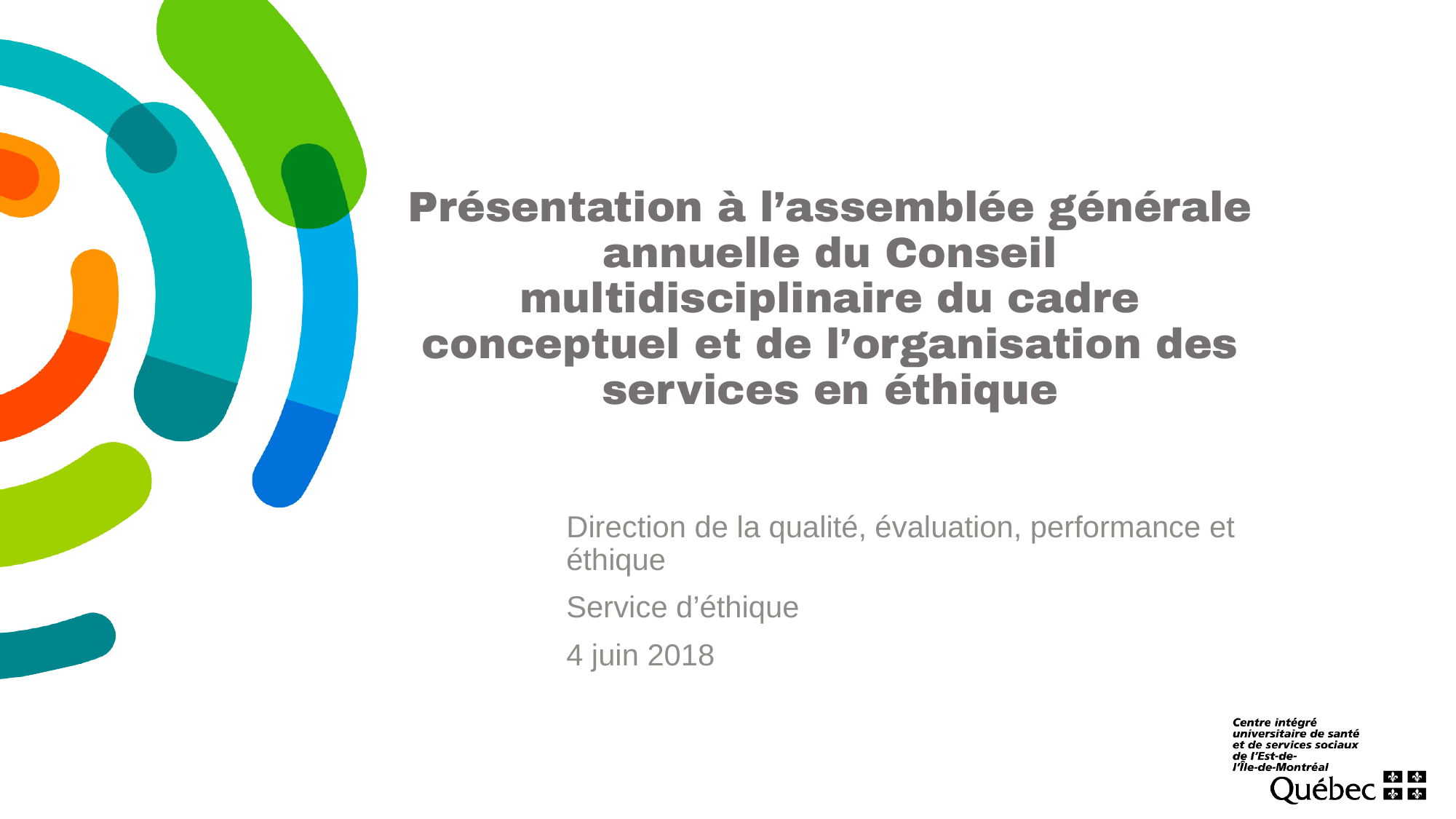

# Présentation à l’assemblée générale annuelle du Conseil multidisciplinaire du cadre conceptuel et de l’organisation des services en éthique
Direction de la qualité, évaluation, performance et éthique
Service d’éthique
4 juin 2018